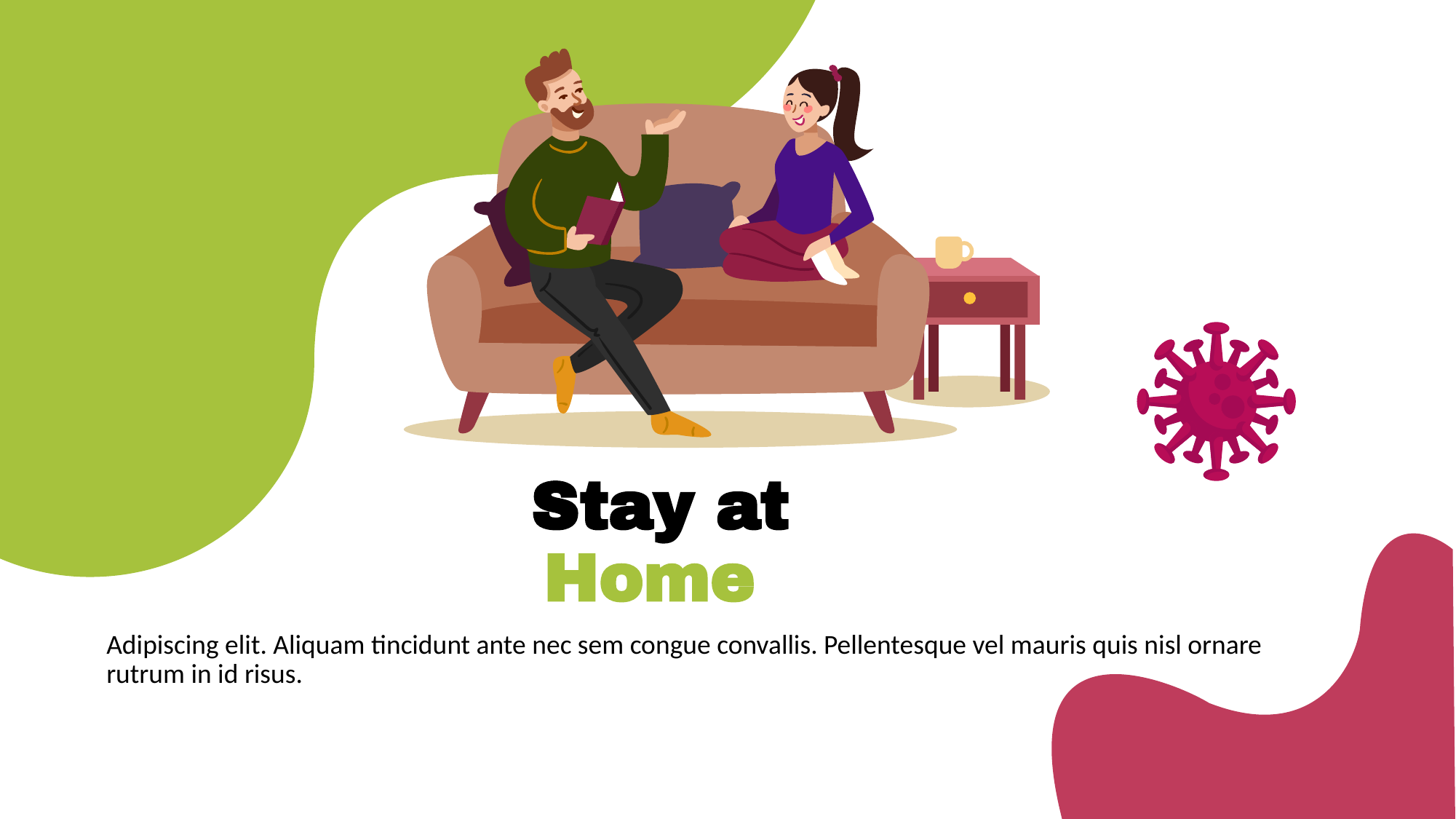

Stay at
Home

Adipiscing elit. Aliquam tincidunt ante nec sem congue convallis. Pellentesque vel mauris quis nisl ornare rutrum in id risus.